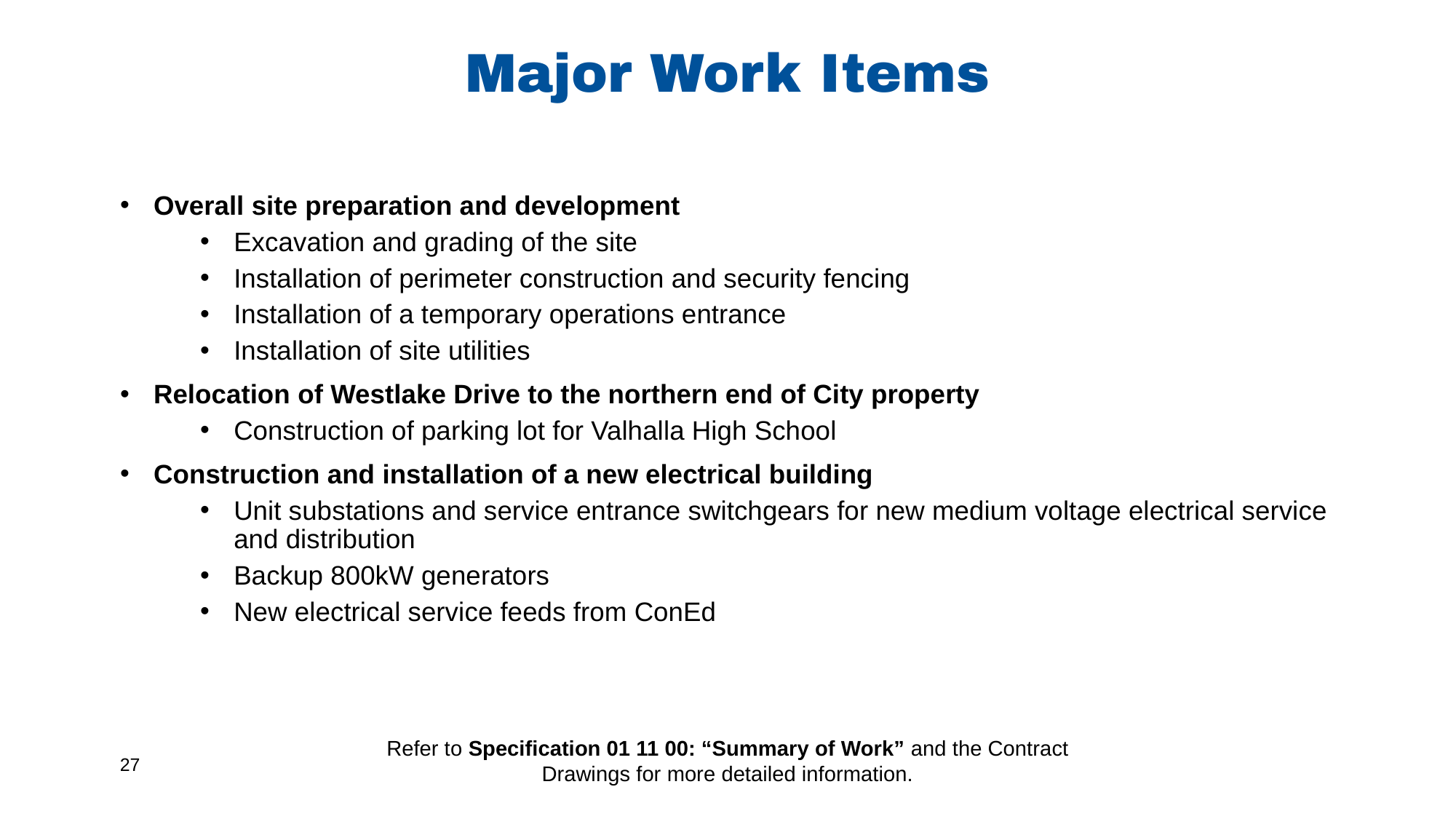

# Major Work Items
Overall site preparation and development
Excavation and grading of the site
Installation of perimeter construction and security fencing
Installation of a temporary operations entrance
Installation of site utilities
Relocation of Westlake Drive to the northern end of City property
Construction of parking lot for Valhalla High School
Construction and installation of a new electrical building
Unit substations and service entrance switchgears for new medium voltage electrical service and distribution
Backup 800kW generators
New electrical service feeds from ConEd

Refer to Specification 01 11 00: “Summary of Work” and the Contract Drawings for more detailed information.